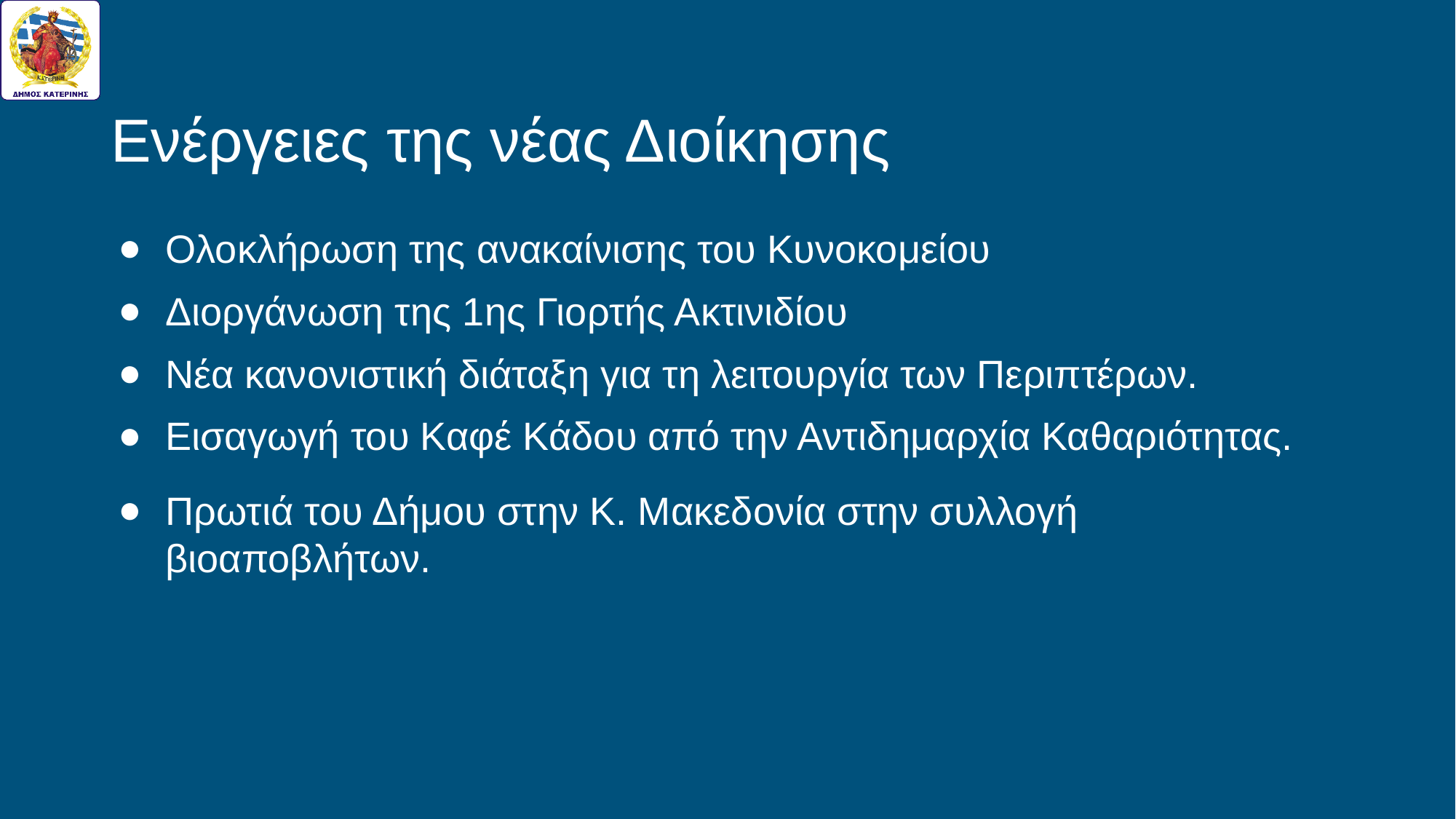

# Ενέργειες της νέας Διοίκησης
Ολοκλήρωση της ανακαίνισης του Κυνοκομείου
Διοργάνωση της 1ης Γιορτής Ακτινιδίου
Νέα κανονιστική διάταξη για τη λειτουργία των Περιπτέρων.
Εισαγωγή του Καφέ Κάδου από την Αντιδημαρχία Καθαριότητας.
Πρωτιά του Δήμου στην Κ. Μακεδονία στην συλλογή βιοαποβλήτων.